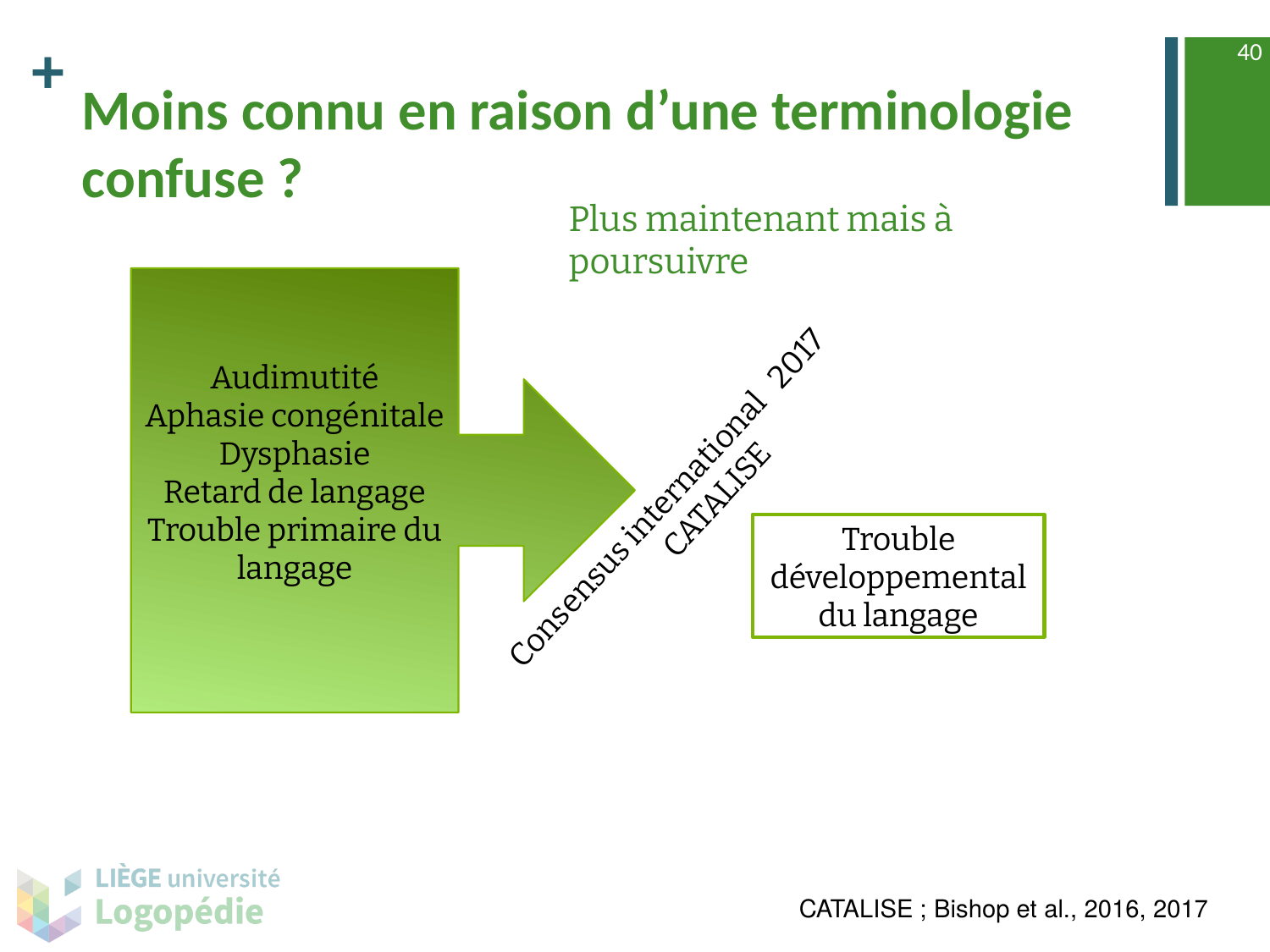

40
# Moins connu en raison d’une terminologie confuse ?
Plus maintenant mais à poursuivre
Consensus international   2017
CATALISE
Audimutité
Aphasie congénitale
Dysphasie
Retard de langage
Trouble primaire du langage

Trouble développemental du langage
CATALISE ; Bishop et al., 2016, 2017